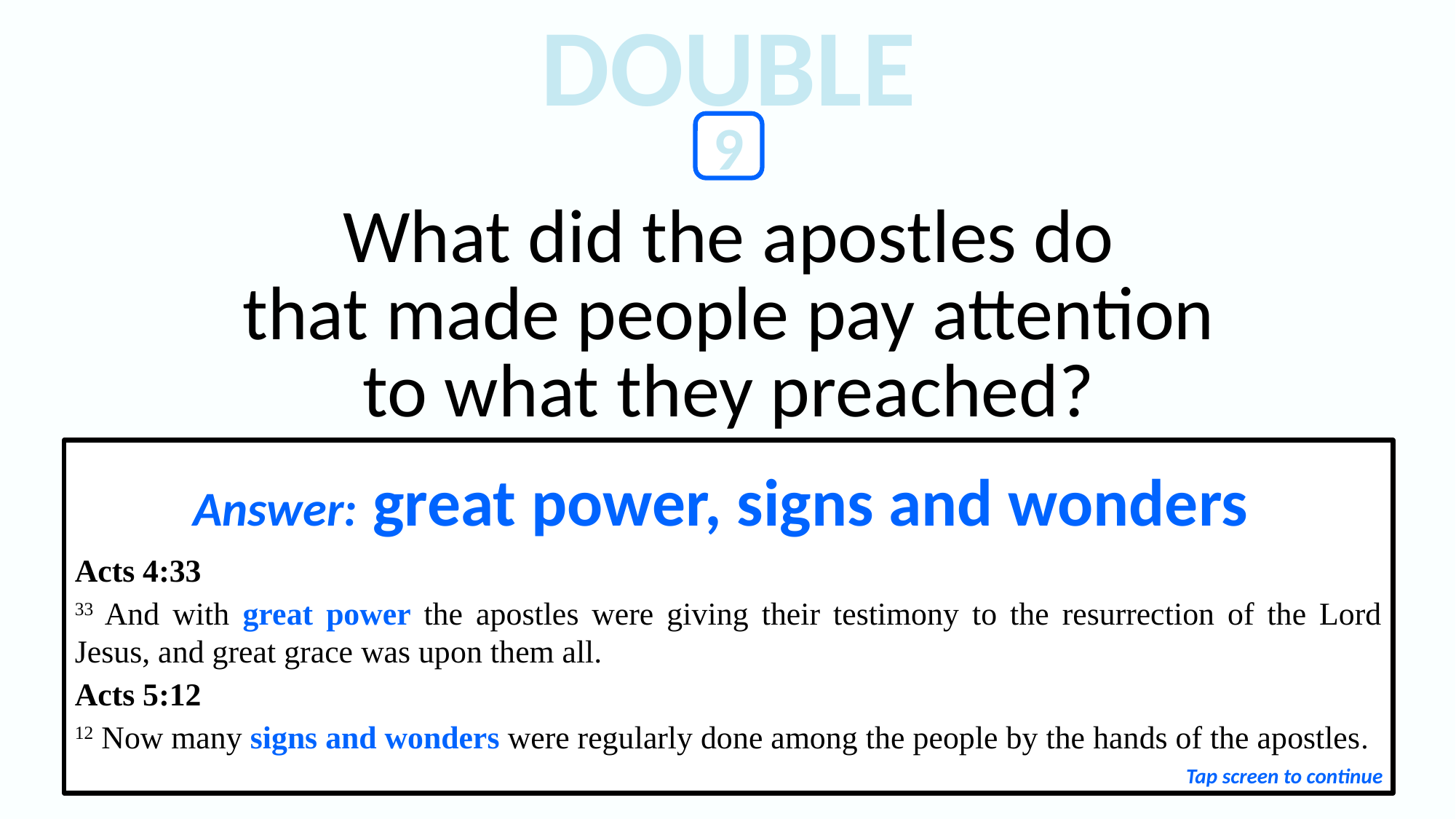

DOUBLE

9

What did the apostles do
that made people pay attention
to what they preached?

Answer: great power, signs and wonders

Acts 4:33
33 And with great power the apostles were giving their testimony to the resurrection of the Lord Jesus, and great grace was upon them all.
Acts 5:12
12 Now many signs and wonders were regularly done among the people by the hands of the apostles.

Tap screen to continue